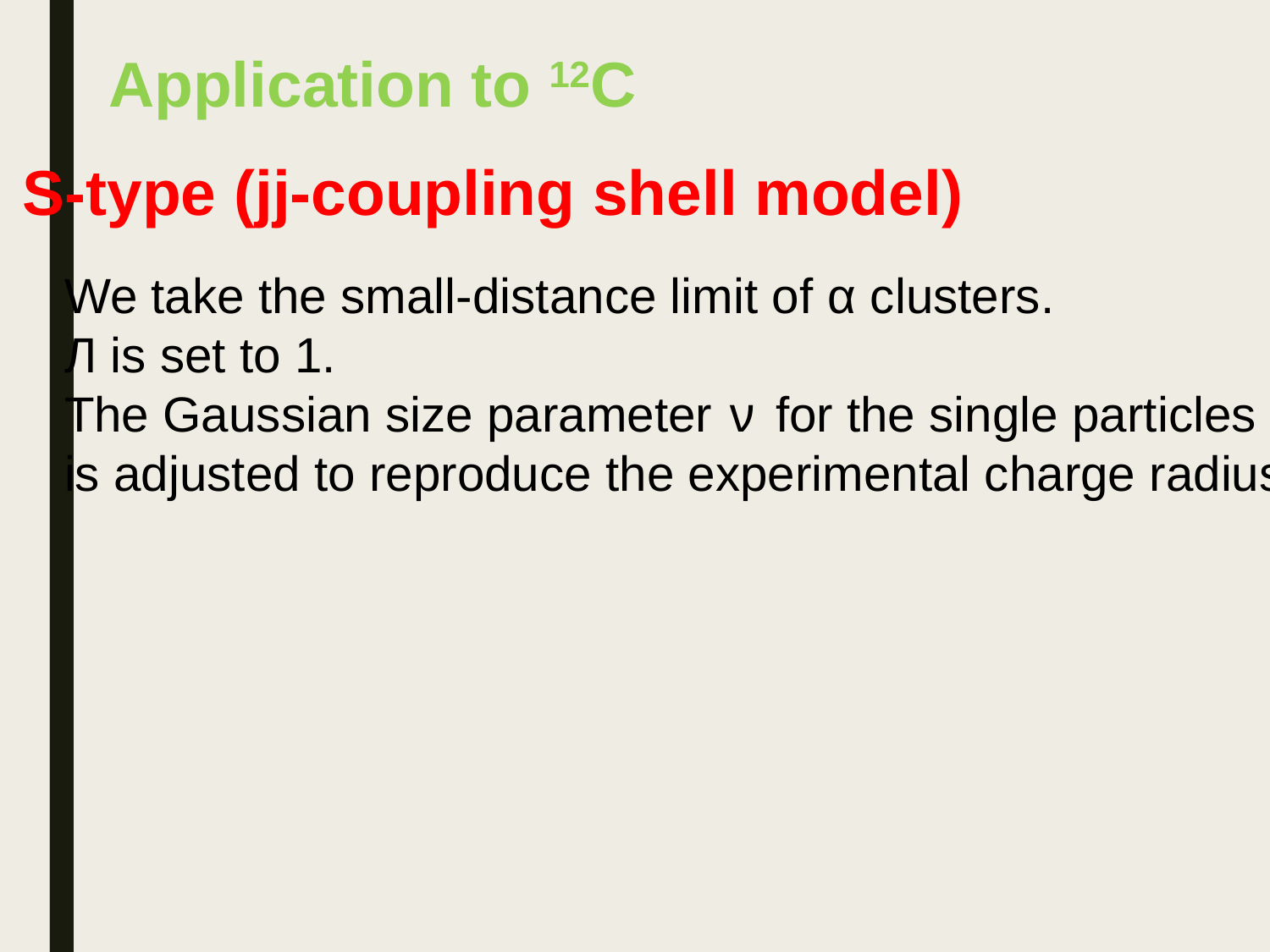

# Application to 12C
S-type (jj-coupling shell model)
We take the small-distance limit of α clusters.
Л is set to 1.
The Gaussian size parameter ν for the single particles
is adjusted to reproduce the experimental charge radius.